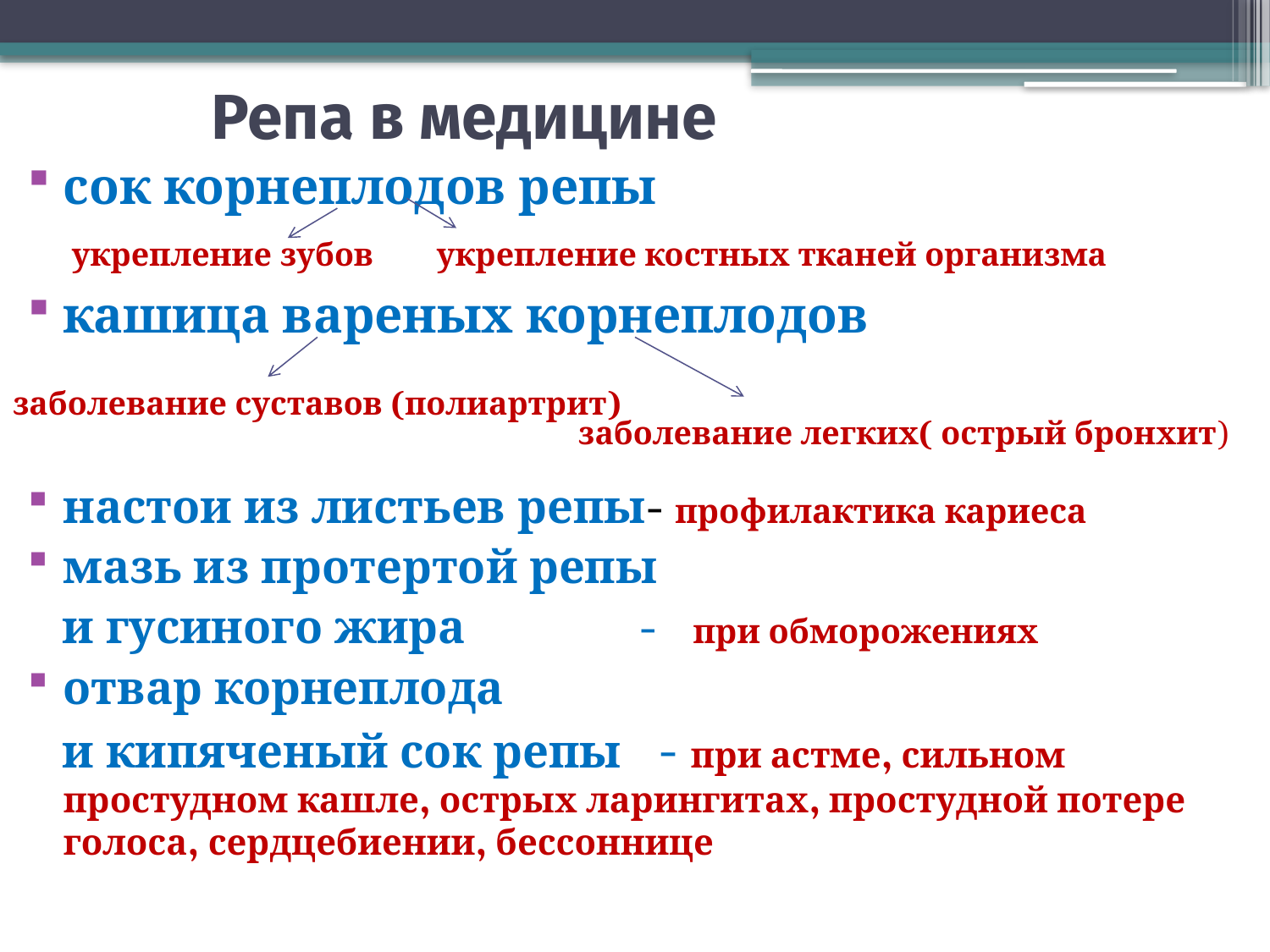

# Репа в медицине
сок корнеплодов репы

кашица вареных корнеплодов

настои из листьев репы- профилактика кариеса
мазь из протертой репы
   и гусиного жира               -   при обморожениях
отвар корнеплода
   и кипяченый сок репы   - при астме, сильном    простудном кашле, острых ларингитах, простудной потере голоса, сердцебиении, бессоннице

укрепление зубов
 укрепление костных тканей организма
заболевание суставов (полиартрит)
заболевание легких( острый бронхит)